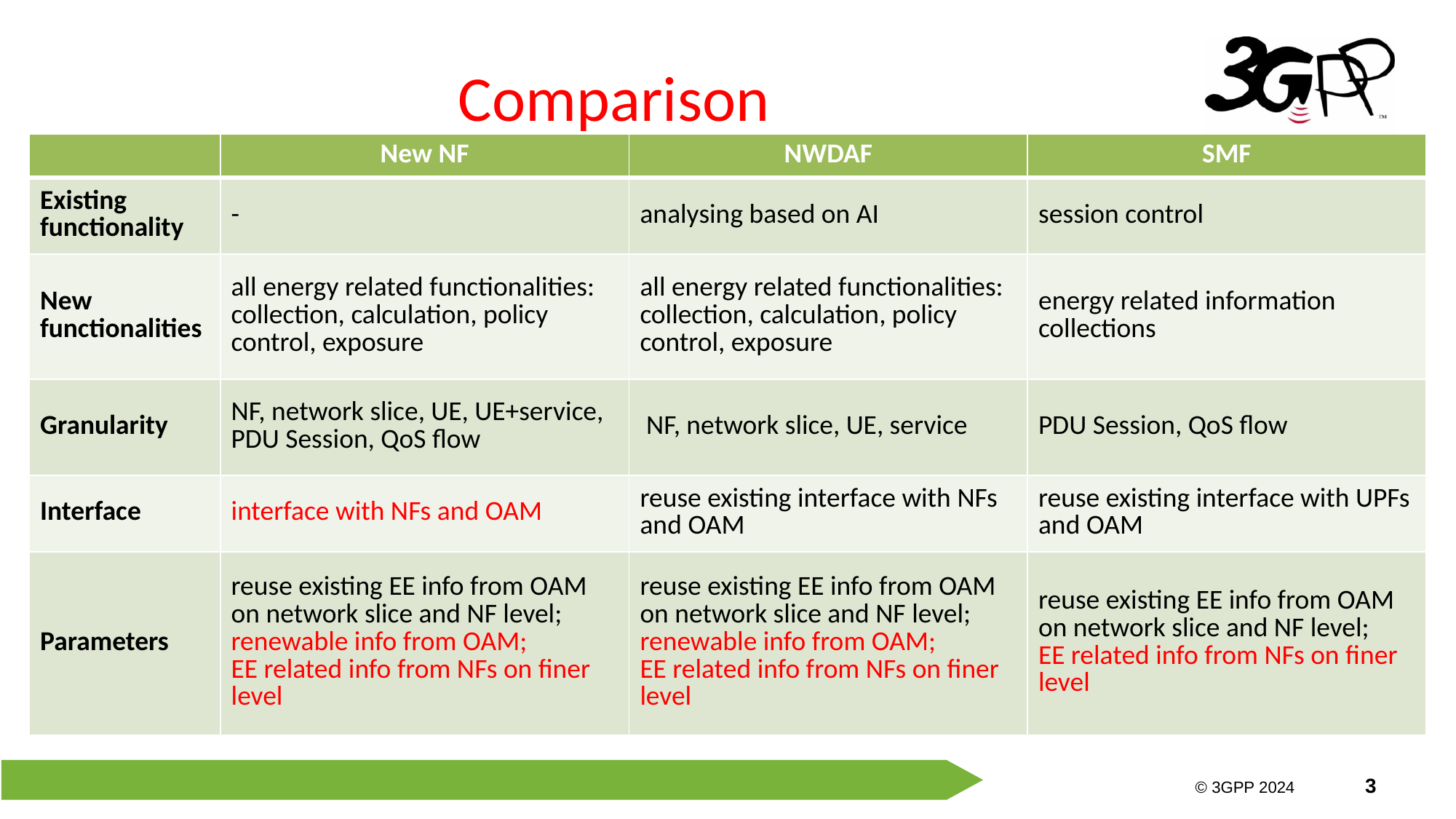

# Comparison
|  | New NF | NWDAF | SMF |
| --- | --- | --- | --- |
| Existing functionality | - | analysing based on AI | session control |
| New functionalities | all energy related functionalities: collection, calculation, policy control, exposure | all energy related functionalities: collection, calculation, policy control, exposure | energy related information collections |
| Granularity | NF, network slice, UE, UE+service, PDU Session, QoS flow | NF, network slice, UE, service | PDU Session, QoS flow |
| Interface | interface with NFs and OAM | reuse existing interface with NFs and OAM | reuse existing interface with UPFs and OAM |
| Parameters | reuse existing EE info from OAM on network slice and NF level; renewable info from OAM; EE related info from NFs on finer level | reuse existing EE info from OAM on network slice and NF level; renewable info from OAM; EE related info from NFs on finer level | reuse existing EE info from OAM on network slice and NF level; EE related info from NFs on finer level |